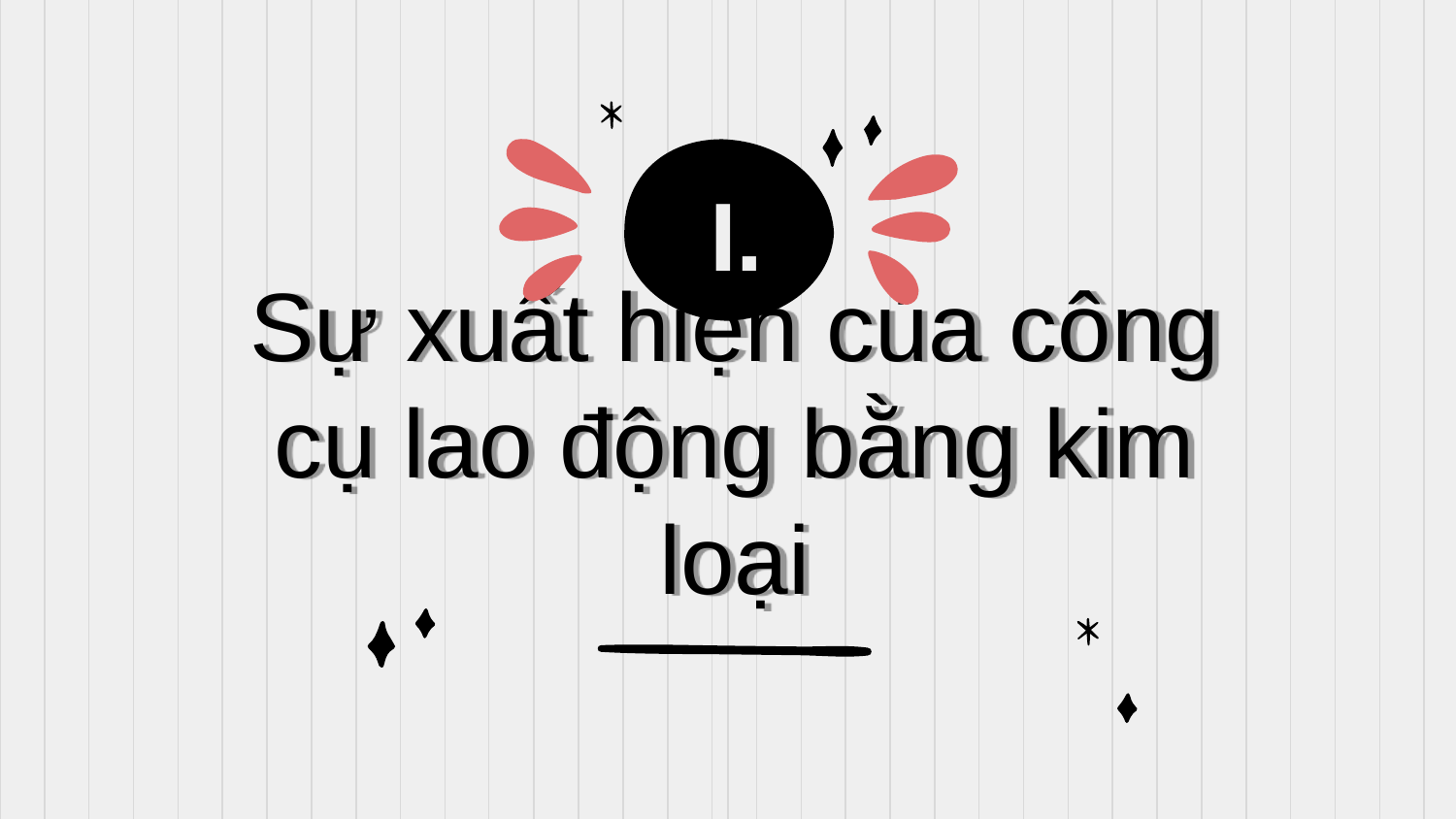

I.

# Sự xuất hiện của công cụ lao động bằng kim loại